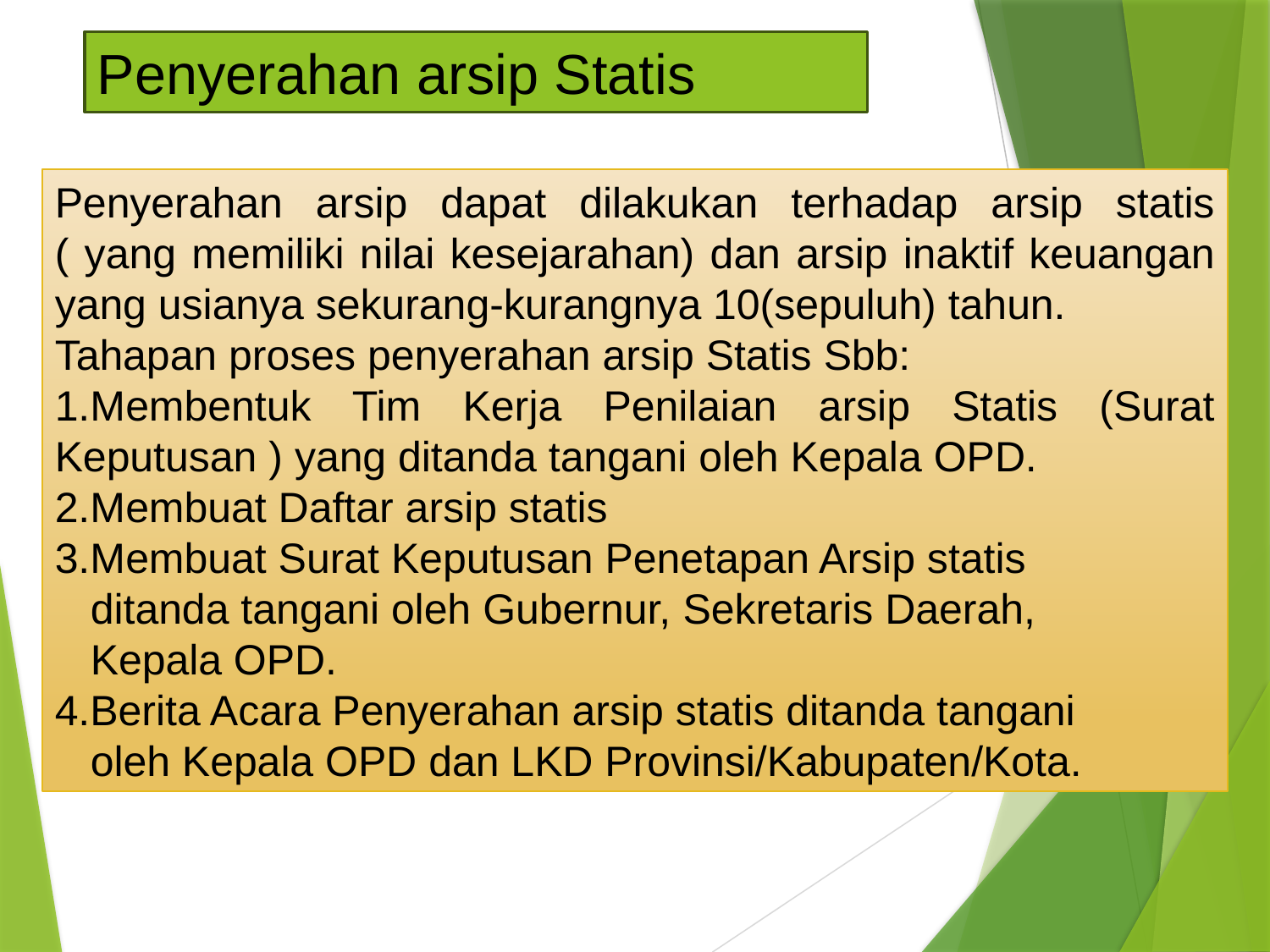

Penyerahan arsip Statis
Penyerahan arsip dapat dilakukan terhadap arsip statis ( yang memiliki nilai kesejarahan) dan arsip inaktif keuangan yang usianya sekurang-kurangnya 10(sepuluh) tahun.
Tahapan proses penyerahan arsip Statis Sbb:
1.Membentuk Tim Kerja Penilaian arsip Statis (Surat Keputusan ) yang ditanda tangani oleh Kepala OPD.
2.Membuat Daftar arsip statis
3.Membuat Surat Keputusan Penetapan Arsip statis
   ditanda tangani oleh Gubernur, Sekretaris Daerah,
   Kepala OPD.
4.Berita Acara Penyerahan arsip statis ditanda tangani
   oleh Kepala OPD dan LKD Provinsi/Kabupaten/Kota.